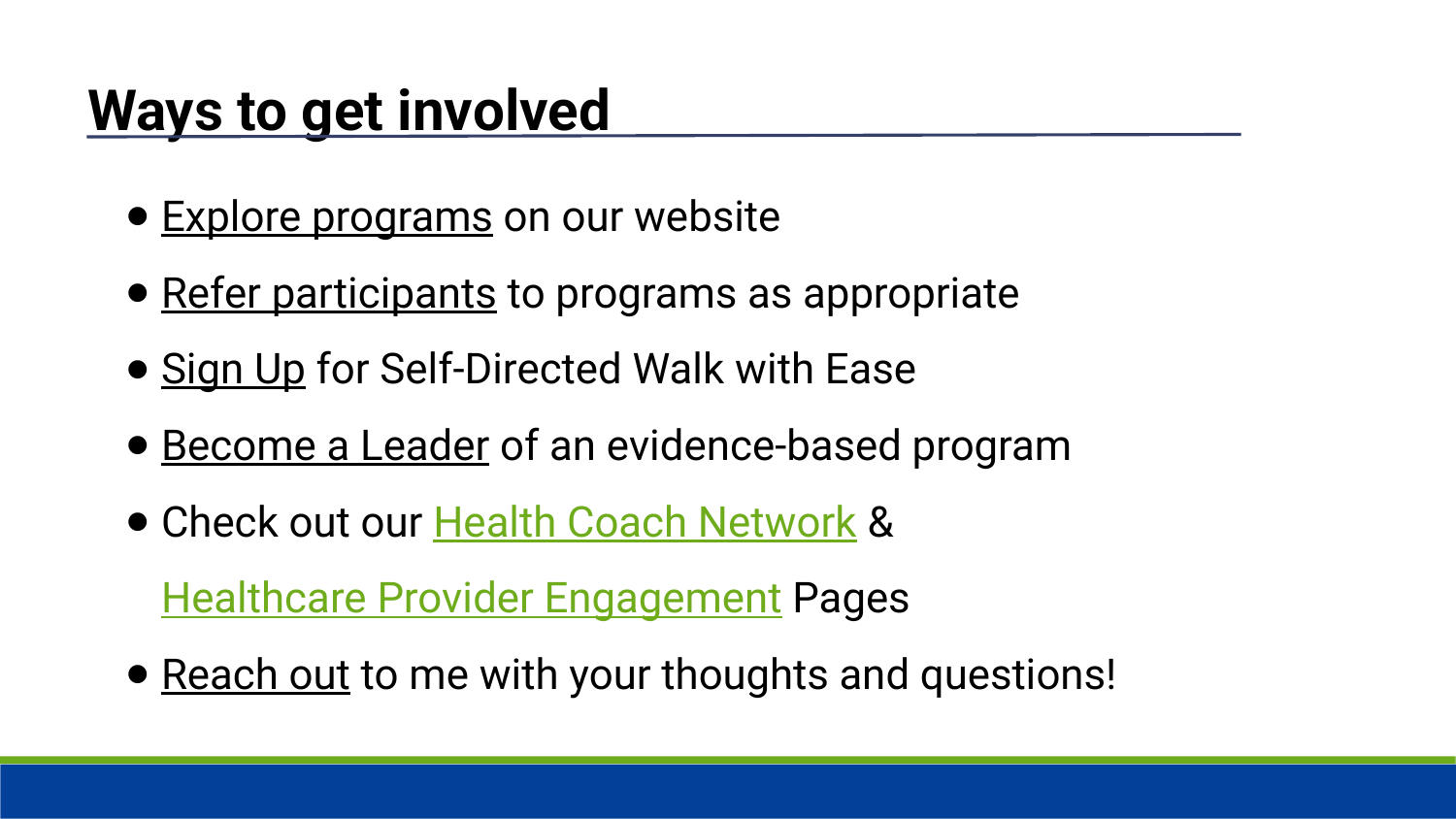

Ways to get involved

Explore programs on our website
Refer participants to programs as appropriate
Sign Up for Self-Directed Walk with Ease
Become a Leader of an evidence-based program
Check out our Health Coach Network & Healthcare Provider Engagement Pages
Reach out to me with your thoughts and questions!